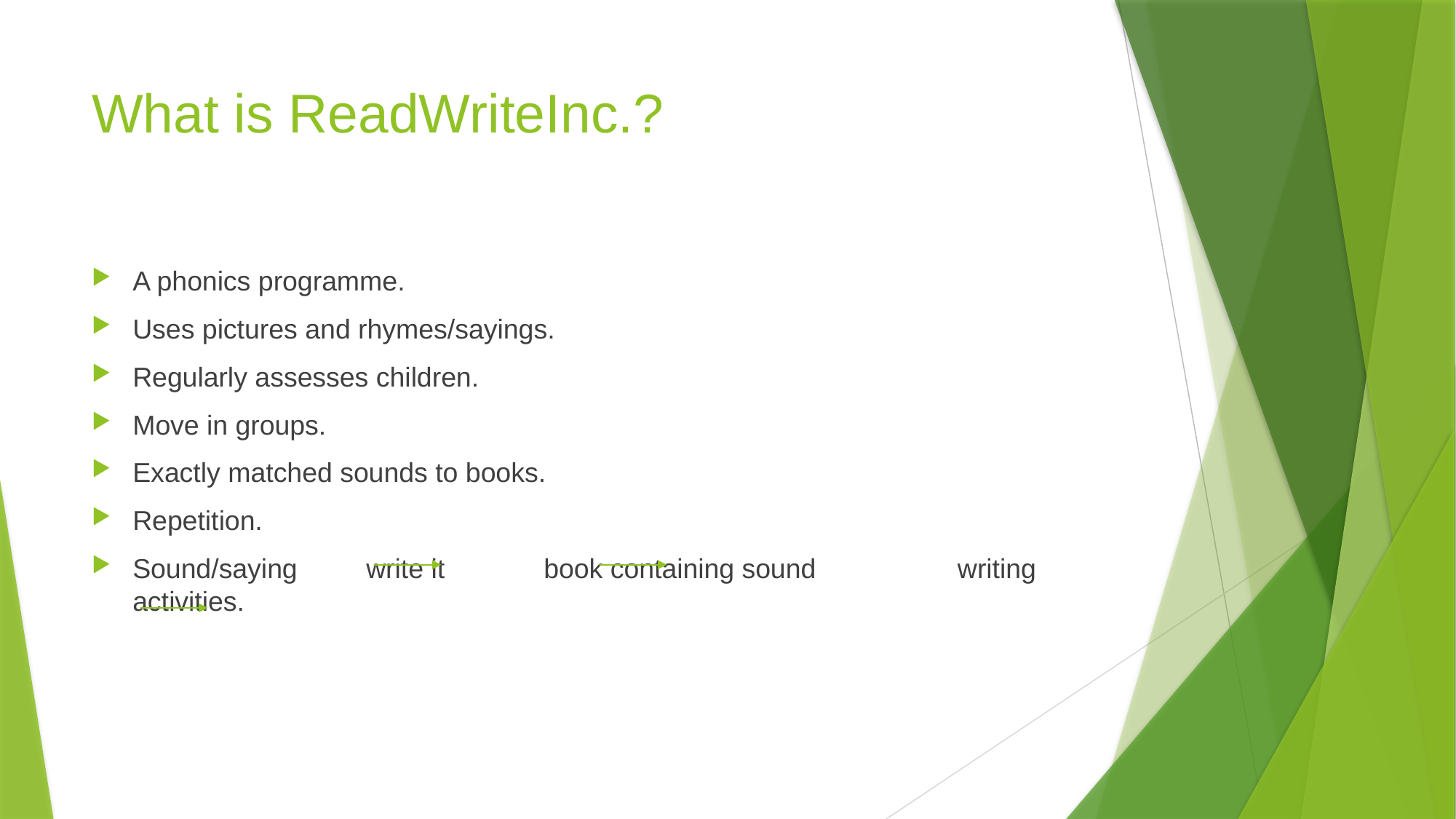

# What is ReadWriteInc.?
A phonics programme.
Uses pictures and rhymes/sayings.
Regularly assesses children.
Move in groups.
Exactly matched sounds to books.
Repetition.
Sound/saying    	  write it 	           book containing sound	        writing activities.